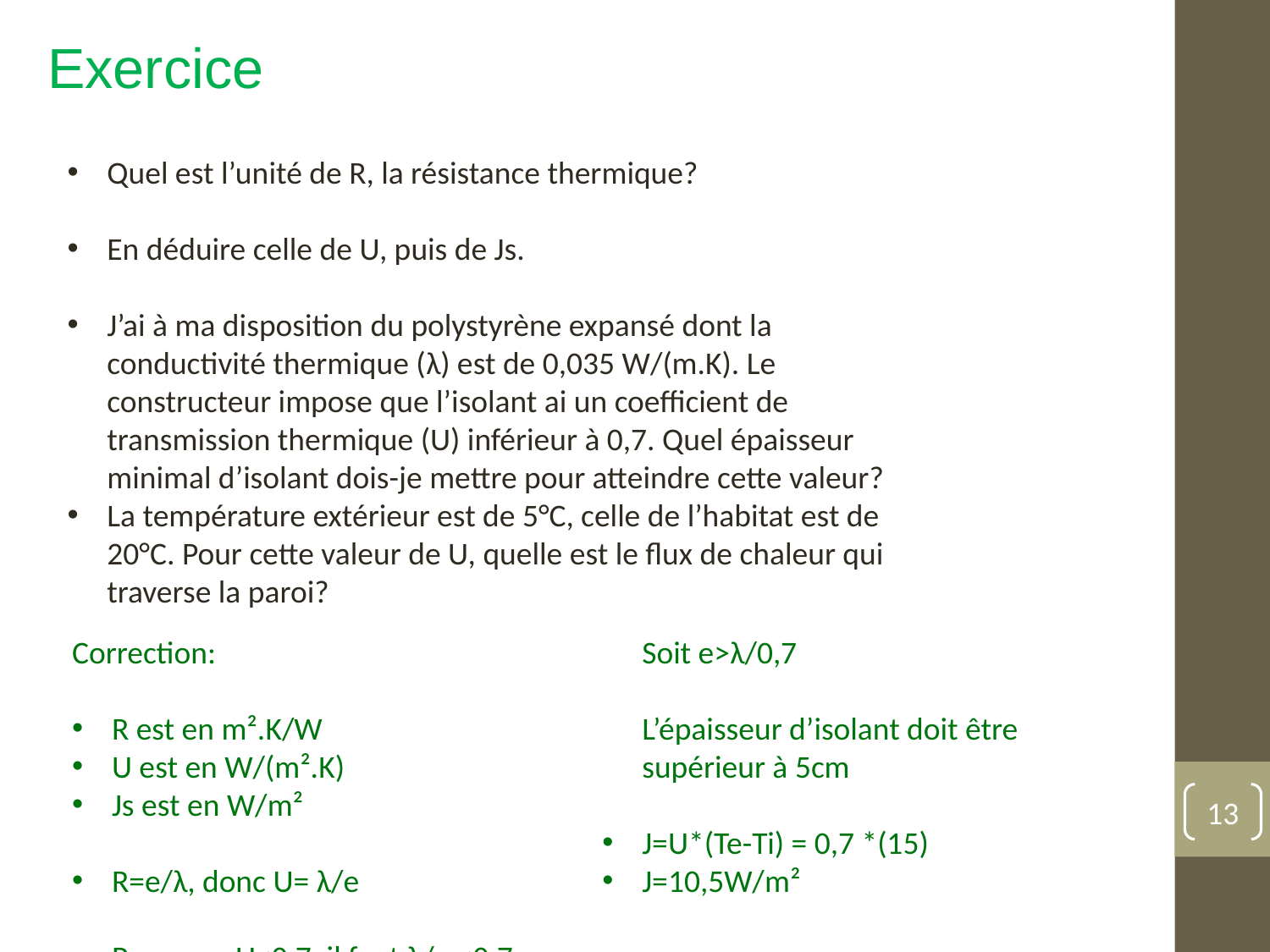

Exercice
Quel est l’unité de R, la résistance thermique?

En déduire celle de U, puis de Js.

J’ai à ma disposition du polystyrène expansé dont la conductivité thermique (λ) est de 0,035 W/(m.K). Le constructeur impose que l’isolant ai un coefficient de    transmission thermique (U) inférieur à 0,7. Quel épaisseur minimal d’isolant dois-je mettre pour atteindre cette valeur?
La température extérieur est de 5°C, celle de l’habitat est de 20°C. Pour cette valeur de U, quelle est le flux de chaleur qui traverse la paroi?

Correction:

R est en m².K/W
U est en W/(m².K)
Js est en W/m²

R=e/λ, donc U= λ/e                                                                                                  Pour que U<0,7, il faut λ/e <0,7                                                                           Soit e>λ/0,7                                                                                                         L’épaisseur d’isolant doit être supérieur à 5cm

J=U*(Te-Ti) = 0,7 *(15)
J=10,5W/m²

13